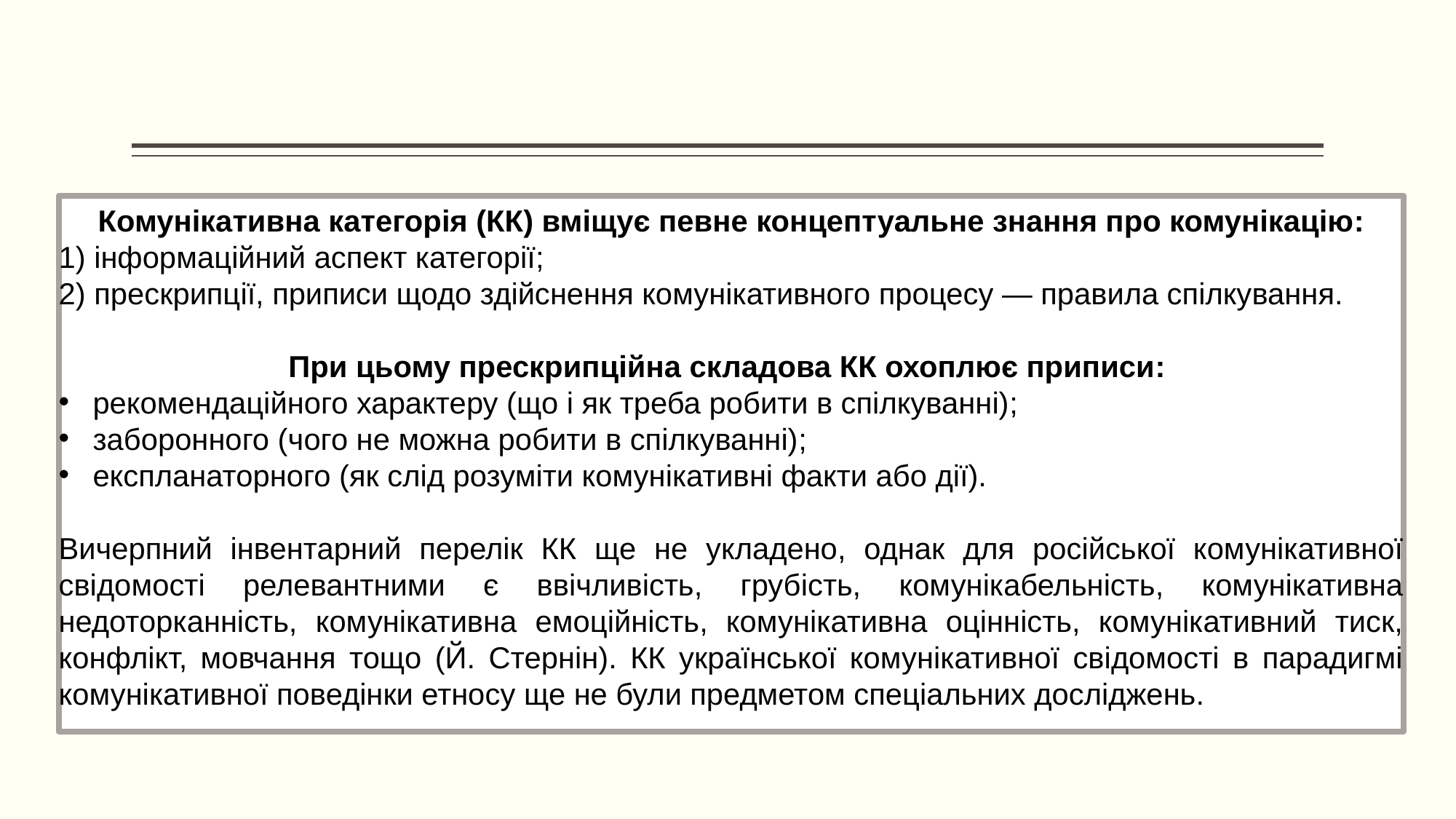

Комунікативна категорія (КК) вміщує певне концептуальне знання про комунікацію:
1) інформаційний аспект категорії;
2) прескрипції, приписи щодо здійснення комунікативного процесу — правила спілкування.

При цьому прескрипційна складова КК охоплює приписи:
рекомендаційного характеру (що і як треба робити в спілкуванні);
заборонного (чого не можна робити в спілкуванні);
експланаторного (як слід розуміти комунікативні факти або дії).

Вичерпний інвентарний перелік КК ще не укладено, однак для російської комунікативної свідомості релевантними є ввічливість, грубість, комунікабельність, комунікативна недоторканність, комунікативна емоційність, комунікативна оцінність, комунікативний тиск, конфлікт, мовчання тощо (Й. Стернін). КК української комунікативної свідомості в парадигмі комунікативної поведінки етносу ще не були предметом спеціальних досліджень.